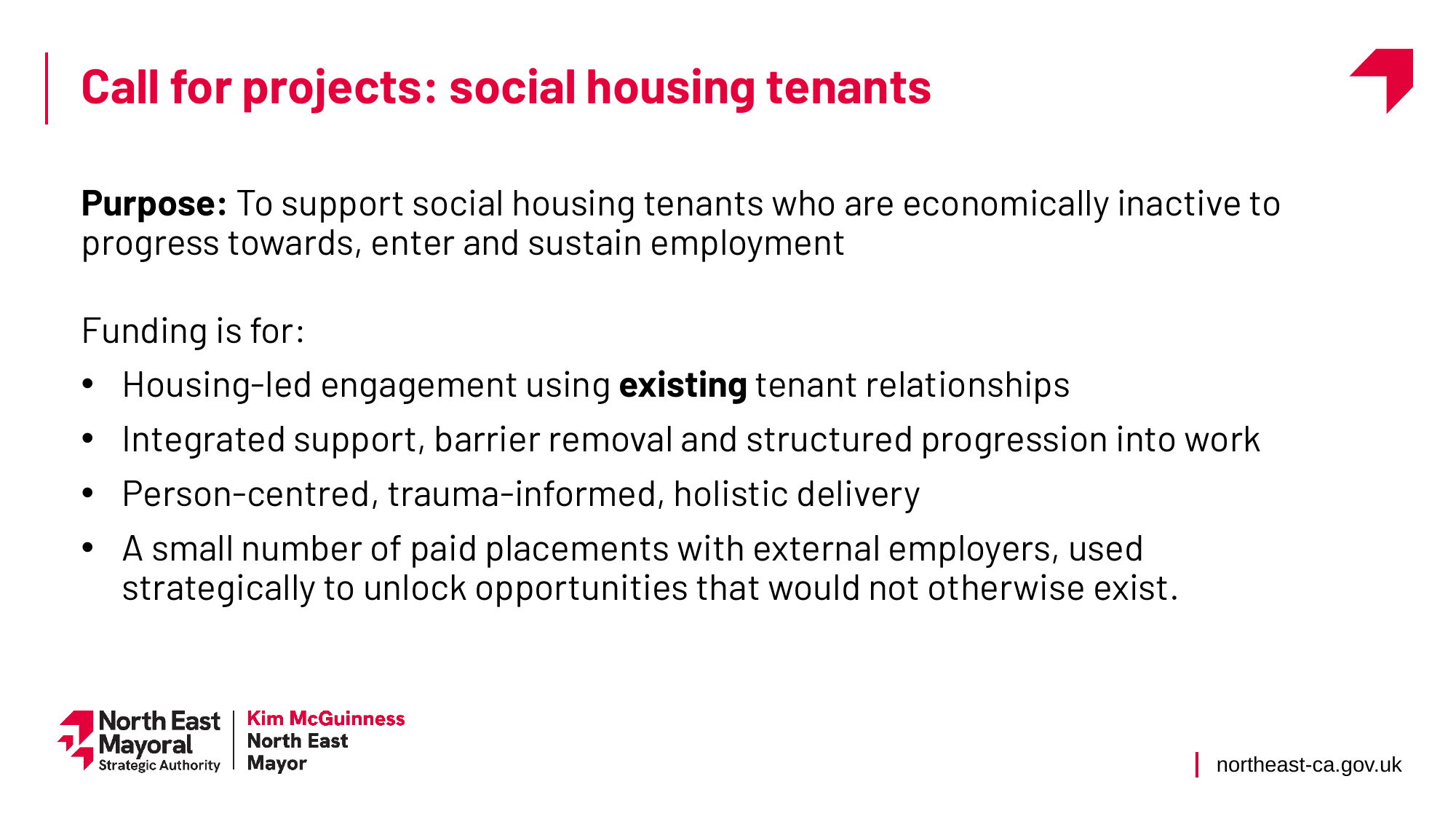

Call for projects: social housing tenants

Purpose: To support social housing tenants who are economically inactive to progress towards, enter and sustain employment

Funding is for:
Housing‑led engagement using existing tenant relationships
Integrated support, barrier removal and structured progression into work
Person‑centred, trauma‑informed, holistic delivery
A small number of paid placements with external employers, used strategically to unlock opportunities that would not otherwise exist.